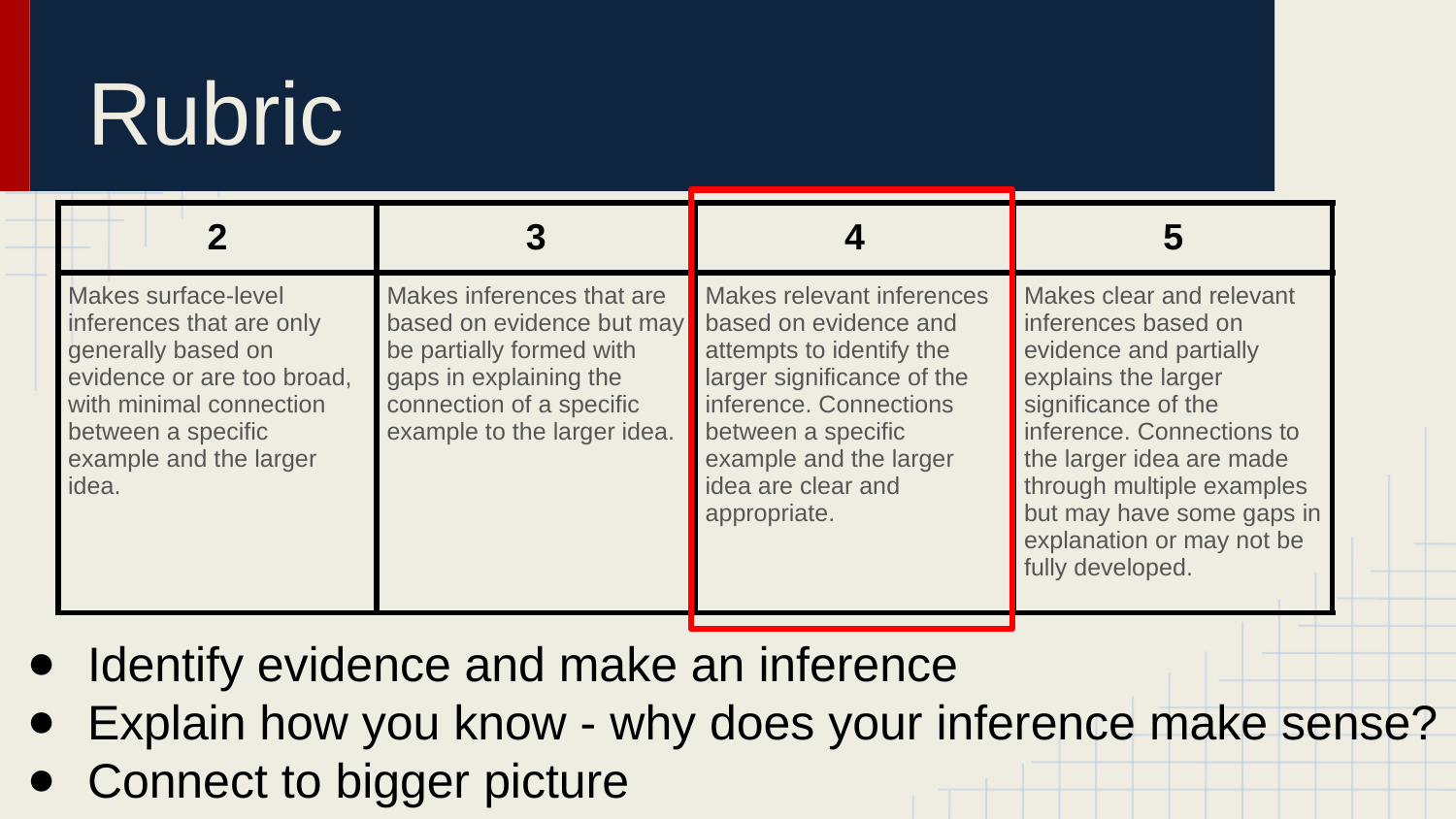

# Rubric

| 2 | 3 | 4 | 5 |
| --- | --- | --- | --- |
| Makes surface-level inferences that are only generally based on evidence or are too broad, with minimal connection between a specific example and the larger idea. | Makes inferences that are based on evidence but may be partially formed with gaps in explaining the connection of a specific example to the larger idea. | Makes relevant inferences based on evidence and attempts to identify the larger significance of the inference. Connections between a specific example and the larger idea are clear and appropriate. | Makes clear and relevant inferences based on evidence and partially explains the larger significance of the inference. Connections to the larger idea are made through multiple examples but may have some gaps in explanation or may not be fully developed. |
Identify evidence and make an inference
Explain how you know - why does your inference make sense?
Connect to bigger picture